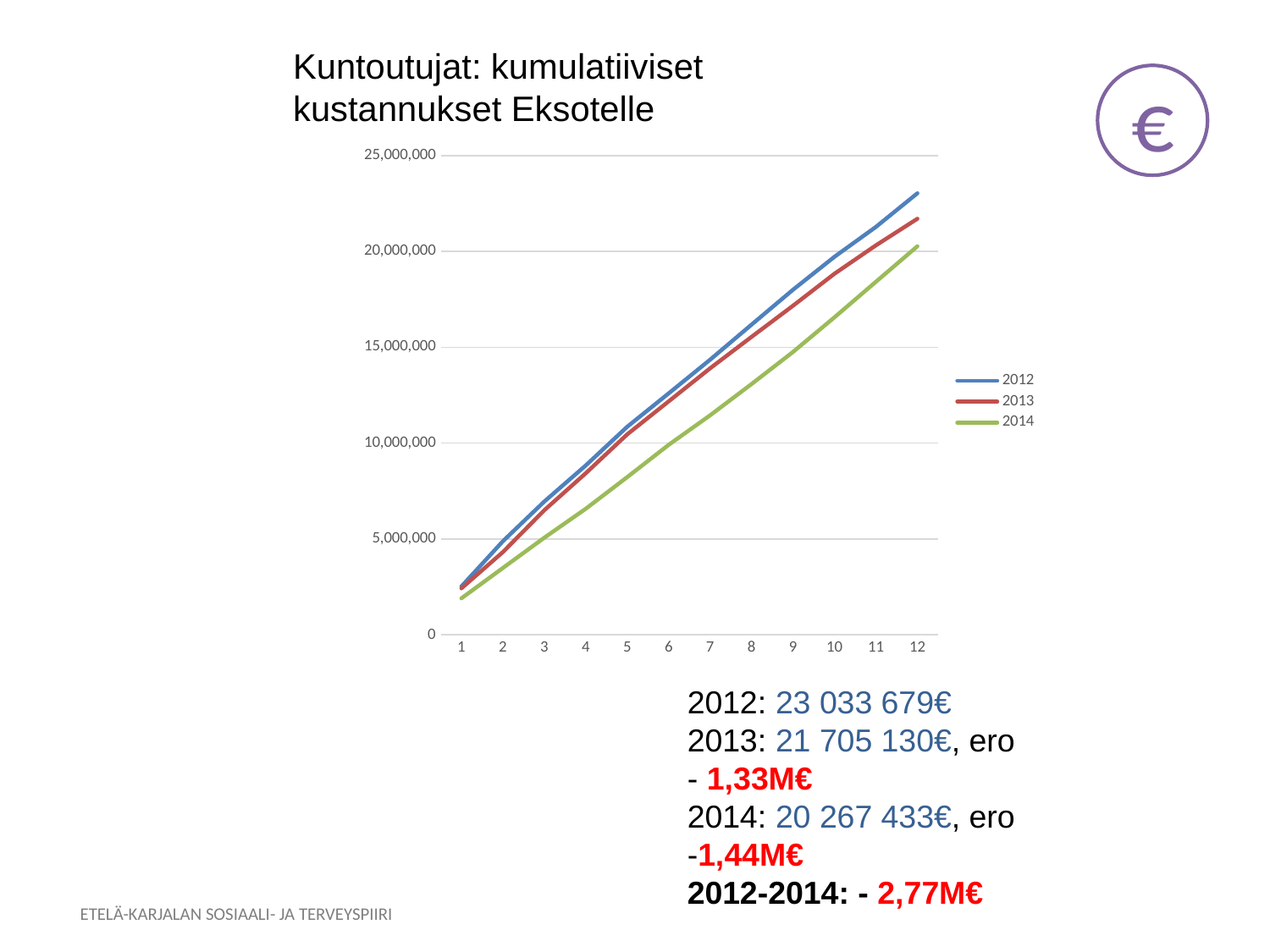

Kuntoutujat: kumulatiiviset kustannukset Eksotelle
€

### Chart

| Category | 2012 | 2013 | 2014 |
|---|---|---|---|
| 1 | 2525201.9042864605 | 2426158.218053863 | 1903552.9152951448 |
| 2 | 4880542.185945463 | 4313660.8513749475 | 3484724.4627908953 |
| 3 | 6952811.416750138 | 6499471.527138265 | 5065481.3391068205 |
| 4 | 8836551.347637476 | 8431296.165619878 | 6576619.8352225125 |
| 5 | 10853315.327572813 | 10459132.193208054 | 8227532.176269029 |
| 6 | 12598491.81323761 | 12180373.7324085 | 9910190.959726837 |
| 7 | 14351040.831425328 | 13903448.57853013 | 11449366.321866708 |
| 8 | 16180547.179499209 | 15543886.448607458 | 13081287.319251183 |
| 9 | 18001621.887008883 | 17167608.400132224 | 14756524.748489065 |
| 10 | 19720745.501696978 | 18836700.325496767 | 16563285.35866704 |
| 11 | 21278617.447725855 | 20318480.376616787 | 18418186.79941041 |
| 12 | 23033678.817196988 | 21705130.085150037 | 20267432.803429738 |
2012: 23 033 679€
2013: 21 705 130€, ero
- 1,33M€
2014: 20 267 433€, ero
-1,44M€
2012-2014: - 2,77M€